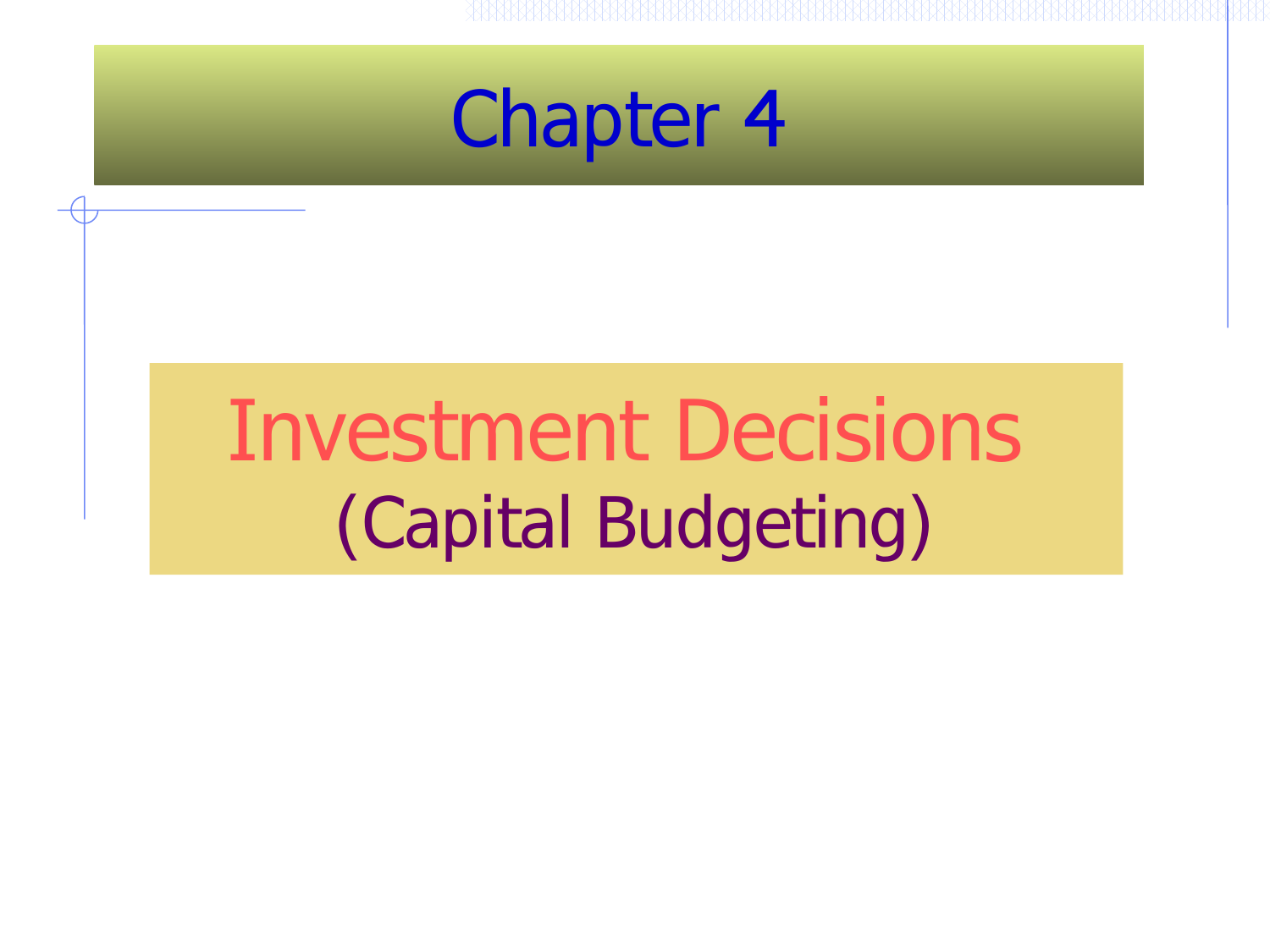

Chapter 4
# Investment Decisions (Capital Budgeting)